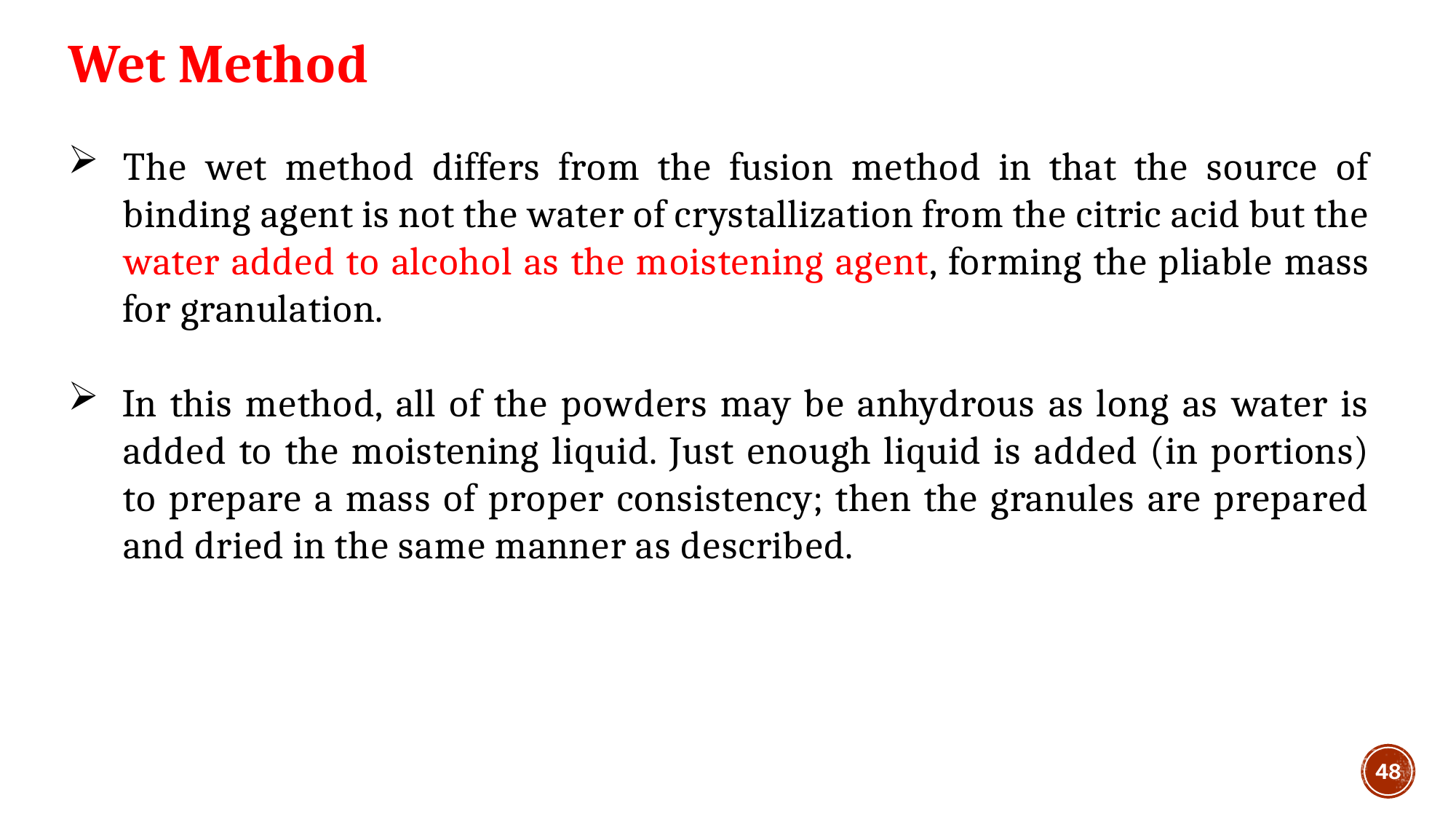

Wet Method

The wet method differs from the fusion method in that the source of binding agent is not the water of crystallization from the citric acid but the water added to alcohol as the moistening agent, forming the pliable mass for granulation.

In this method, all of the powders may be anhydrous as long as water is added to the moistening liquid. Just enough liquid is added (in portions) to prepare a mass of proper consistency; then the granules are prepared and dried in the same manner as described.
48